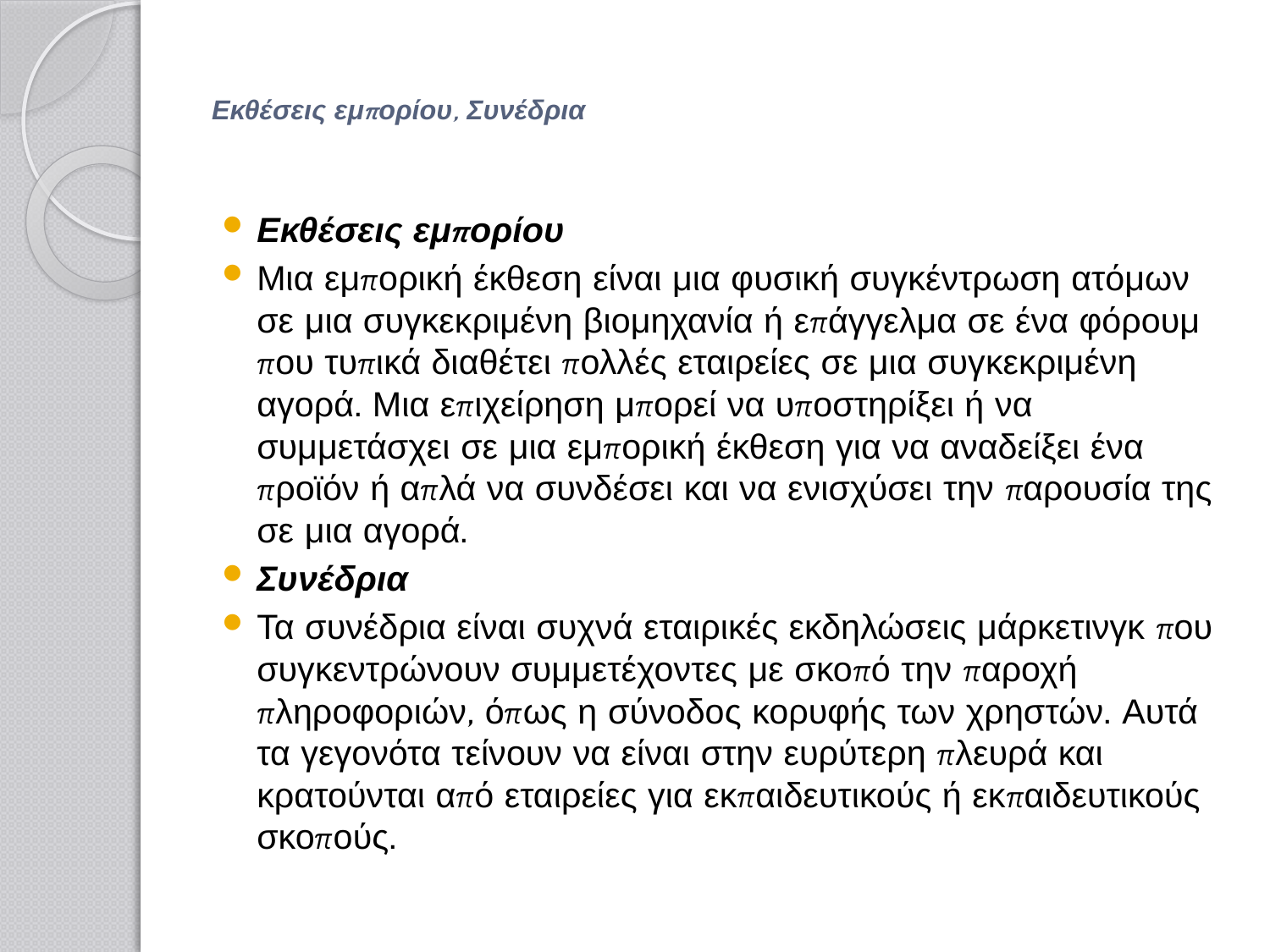

# Εκθέσεις εμπορίου, Συνέδρια
Εκθέσεις εμπορίου
Μια εμπορική έκθεση είναι μια φυσική συγκέντρωση ατόμων σε μια συγκεκριμένη βιομηχανία ή επάγγελμα σε ένα φόρουμ που τυπικά διαθέτει πολλές εταιρείες σε μια συγκεκριμένη αγορά. Μια επιχείρηση μπορεί να υποστηρίξει ή να συμμετάσχει σε μια εμπορική έκθεση για να αναδείξει ένα προϊόν ή απλά να συνδέσει και να ενισχύσει την παρουσία της σε μια αγορά.
Συνέδρια
Τα συνέδρια είναι συχνά εταιρικές εκδηλώσεις μάρκετινγκ που συγκεντρώνουν συμμετέχοντες με σκοπό την παροχή πληροφοριών, όπως η σύνοδος κορυφής των χρηστών. Αυτά τα γεγονότα τείνουν να είναι στην ευρύτερη πλευρά και κρατούνται από εταιρείες για εκπαιδευτικούς ή εκπαιδευτικούς σκοπούς.